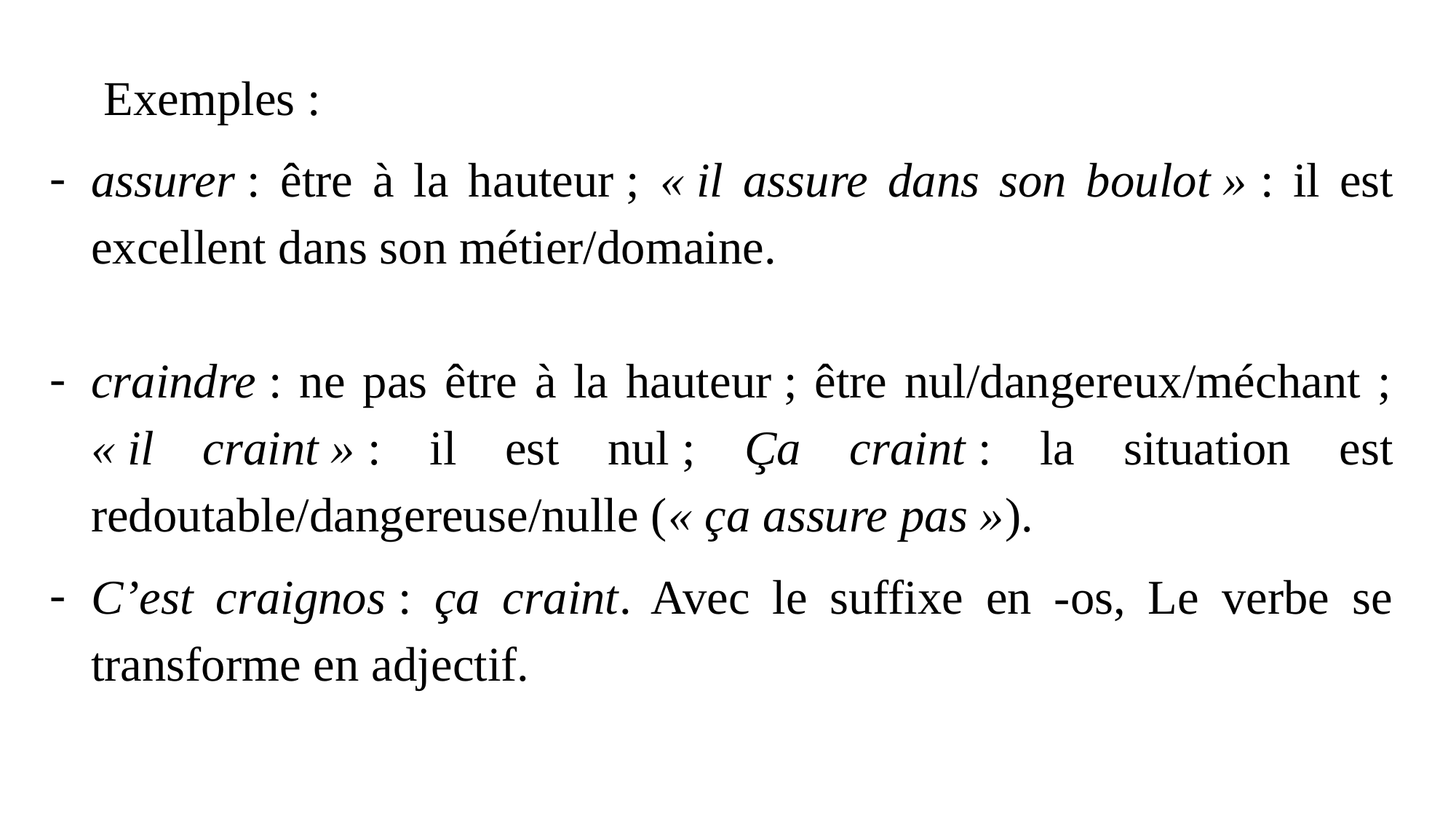

Exemples :
assurer : être à la hauteur ; « il assure dans son boulot » : il est excellent dans son métier/domaine.

craindre : ne pas être à la hauteur ; être nul/dangereux/méchant ; « il craint » : il est nul ; Ça craint : la situation est redoutable/dangereuse/nulle (« ça assure pas »).
C’est craignos : ça craint. Avec le suffixe en -os, Le verbe se transforme en adjectif.